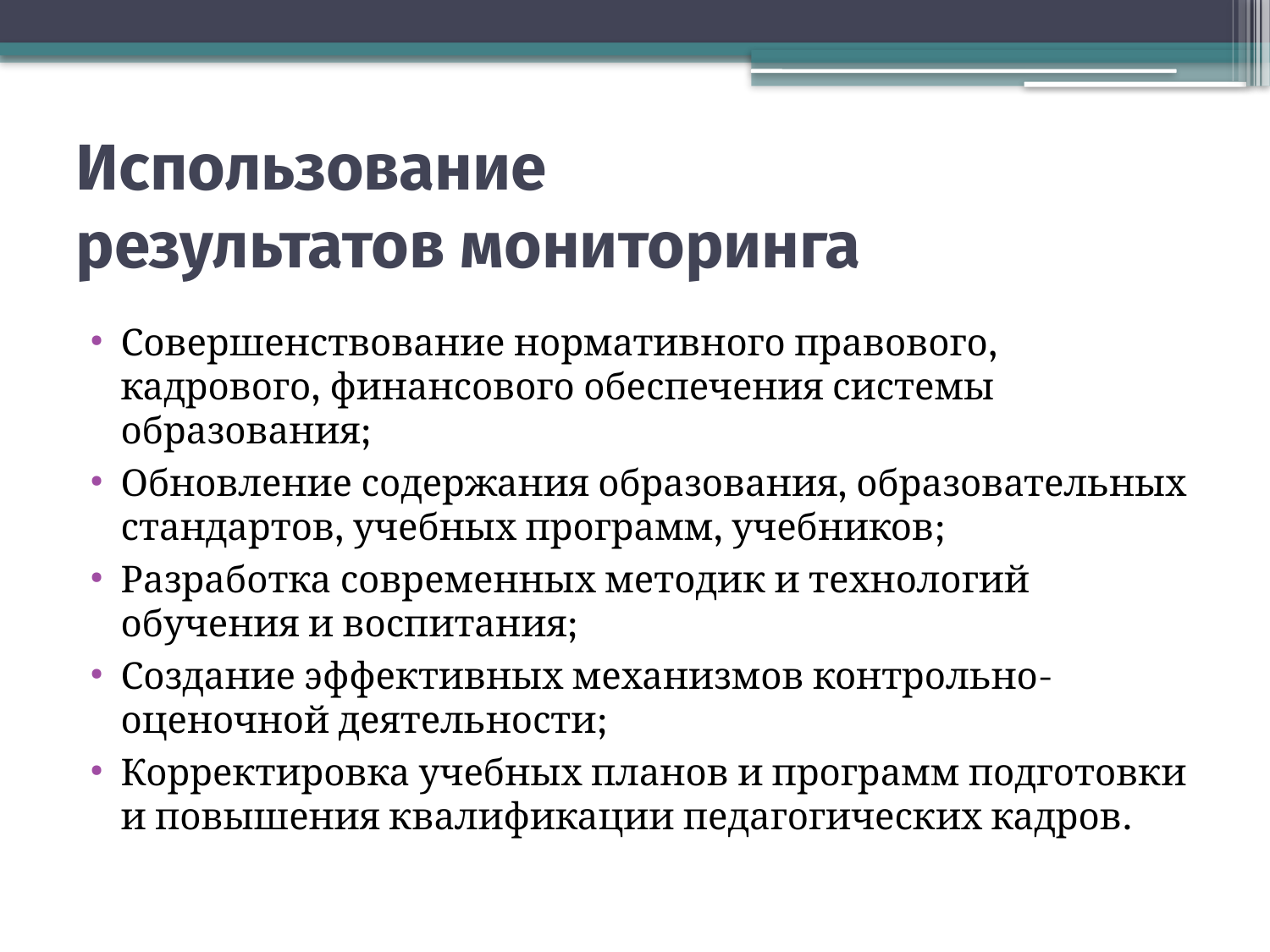

# Использование результатов мониторинга
Совершенствование нормативного правового, кадрового, финансового обеспечения системы образования;
Обновление содержания образования, образовательных стандартов, учебных программ, учебников;
Разработка современных методик и технологий обучения и воспитания;
Создание эффективных механизмов контрольно-оценочной деятельности;
Корректировка учебных планов и программ подготовки и повышения квалификации педагогических кадров.